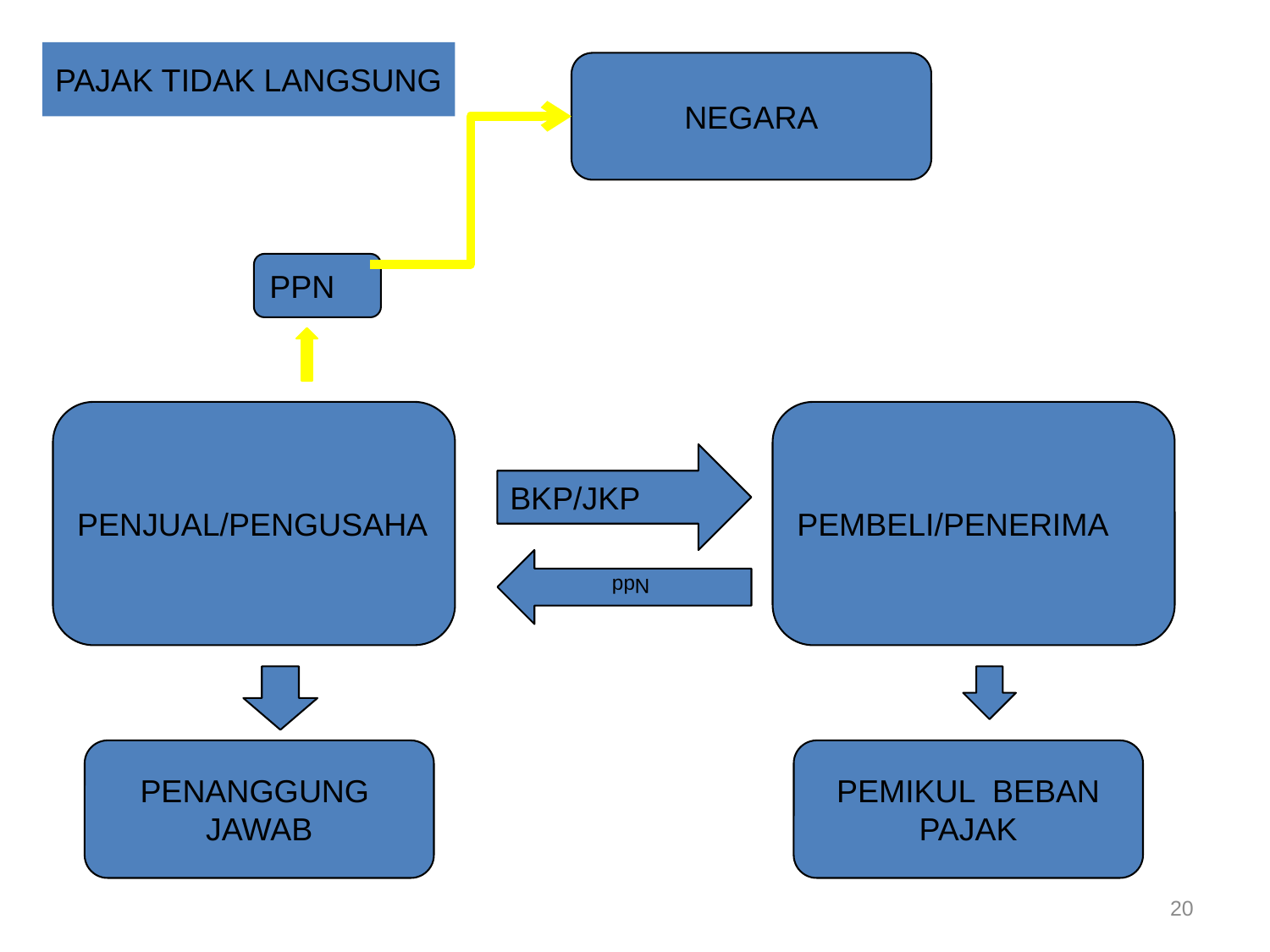

PAJAK TIDAK LANGSUNG
NEGARA
PPN

PENJUAL/PENGUSAHA
PEMBELI/PENERIMA
BKP/JKP
 Ndd

PENANGGUNG
JAWAB
PEMIKUL  BEBAN
PAJAK
20